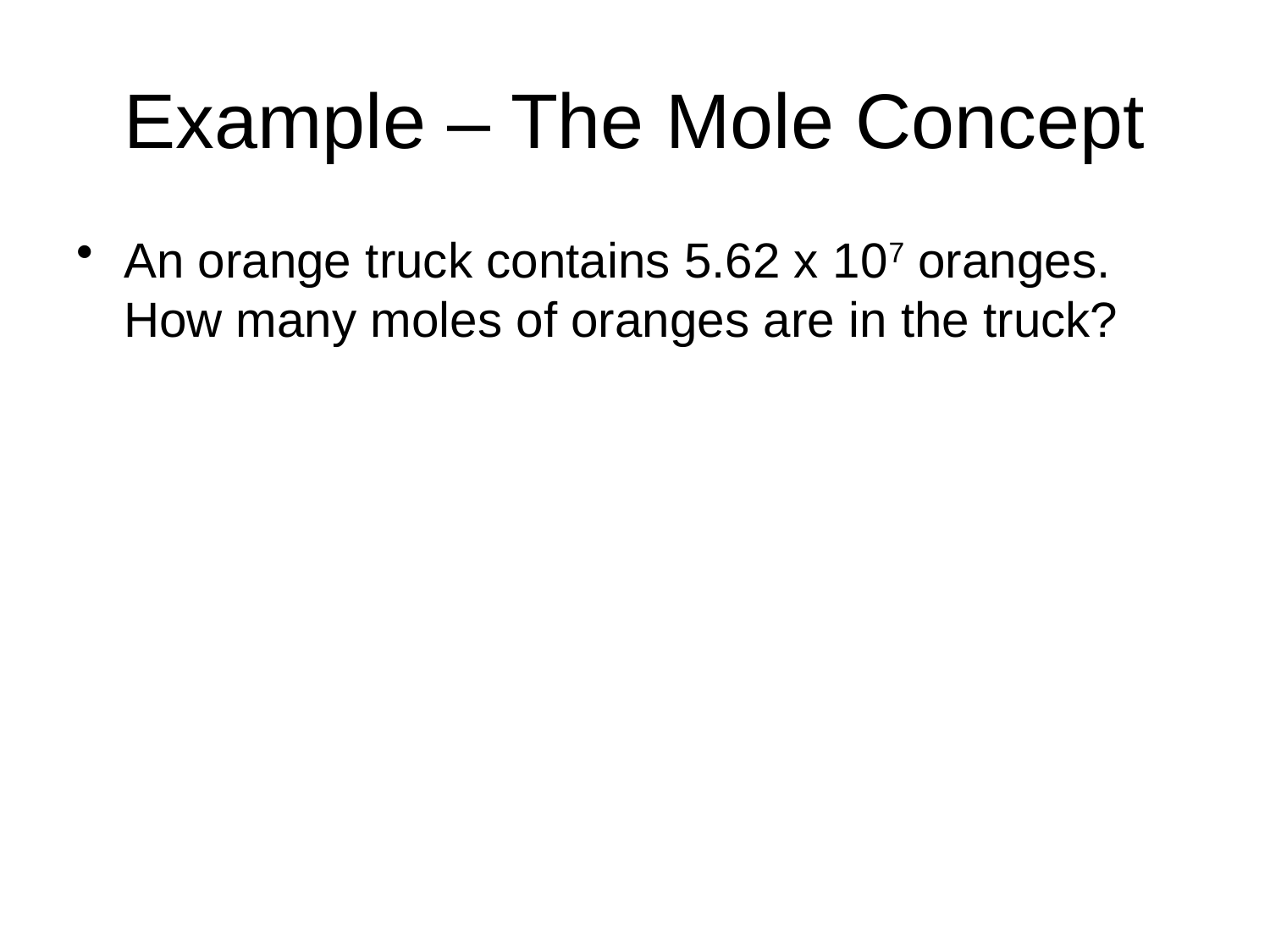

# Example – The Mole Concept
An orange truck contains 5.62 x 107 oranges.  How many moles of oranges are in the truck?